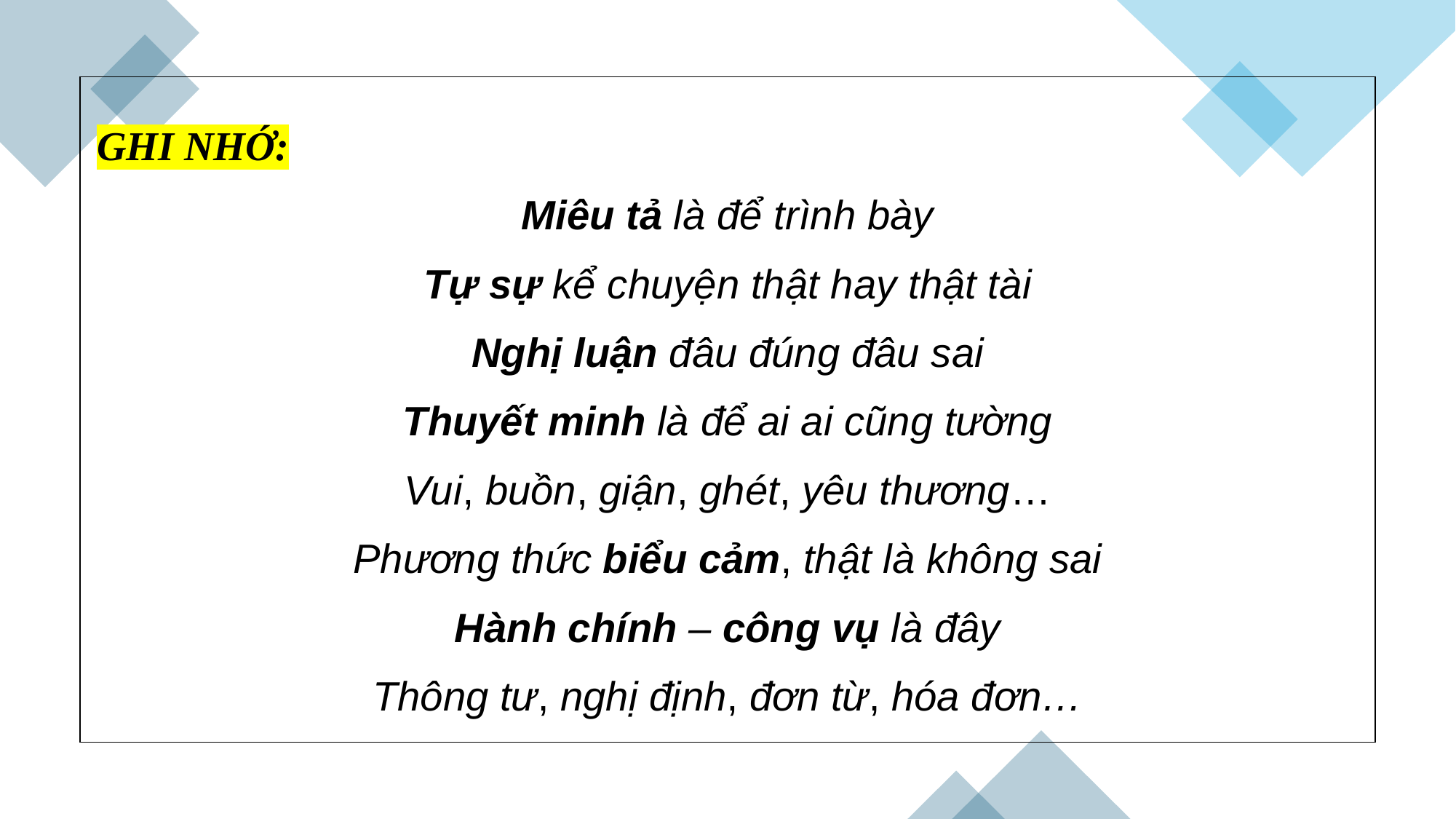

| GHI NHỚ: Miêu tả là để trình bày Tự sự kể chuyện thật hay thật tài Nghị luận đâu đúng đâu sai Thuyết minh là để ai ai cũng tường Vui, buồn, giận, ghét, yêu thương… Phương thức biểu cảm, thật là không sai Hành chính – công vụ là đây Thông tư, nghị định, đơn từ, hóa đơn… |
| --- |